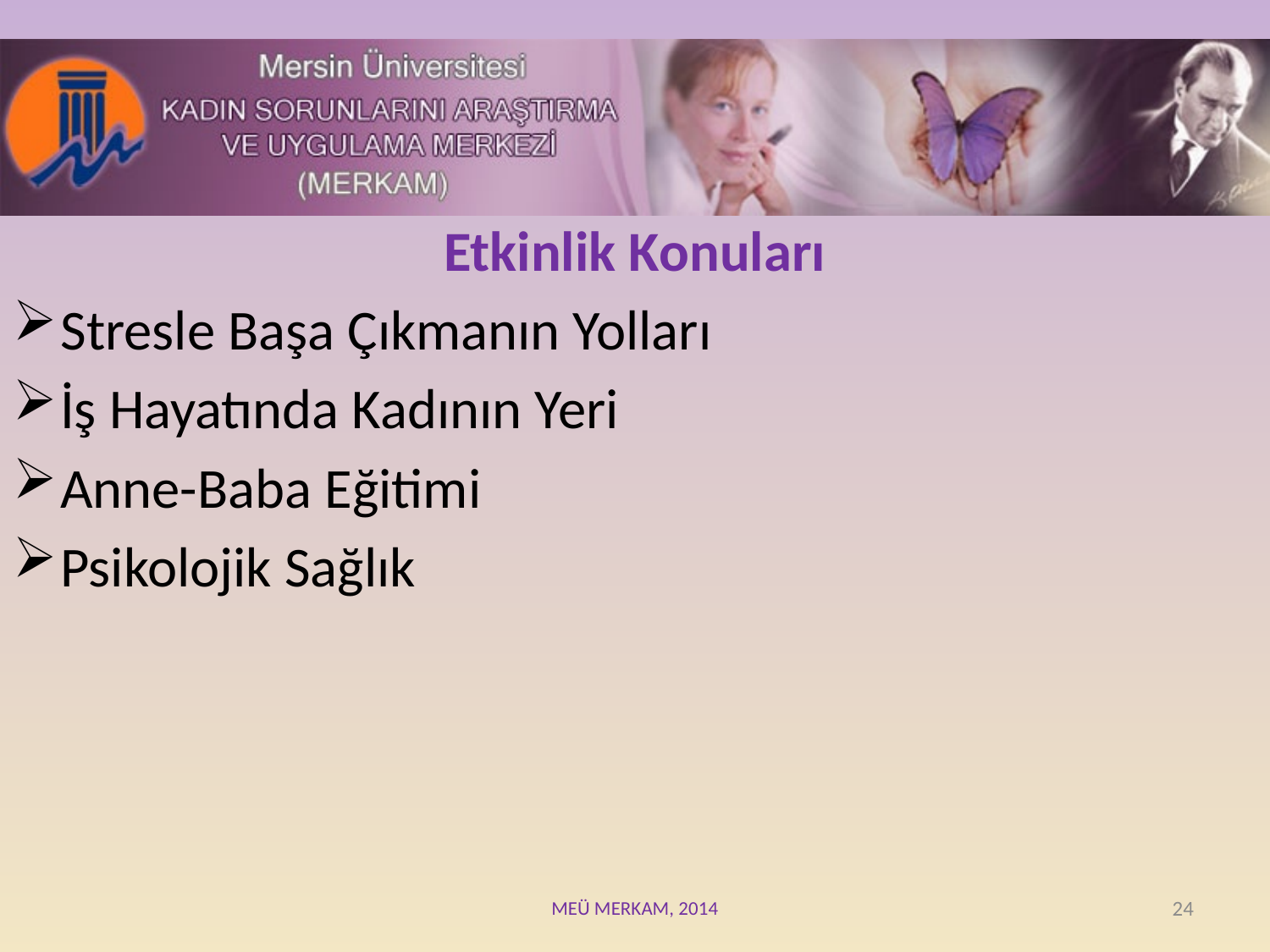

Etkinlik Konuları
Stresle Başa Çıkmanın Yolları
İş Hayatında Kadının Yeri
Anne-Baba Eğitimi
Psikolojik Sağlık
MEÜ MERKAM, 2014
24